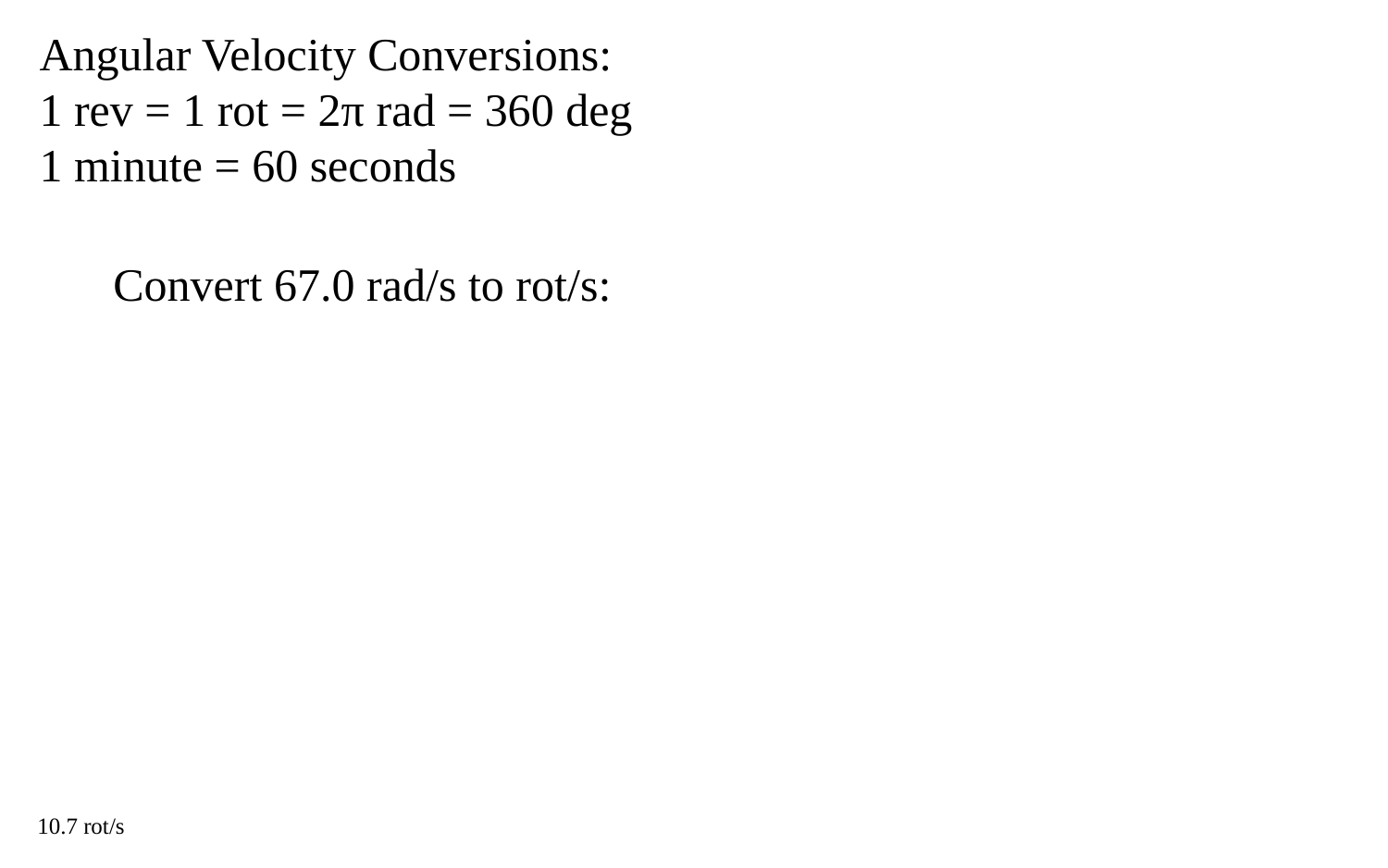

Angular Velocity Conversions:
1 rev = 1 rot = 2π rad = 360 deg
1 minute = 60 seconds
Convert 67.0 rad/s to rot/s:
10.7 rot/s